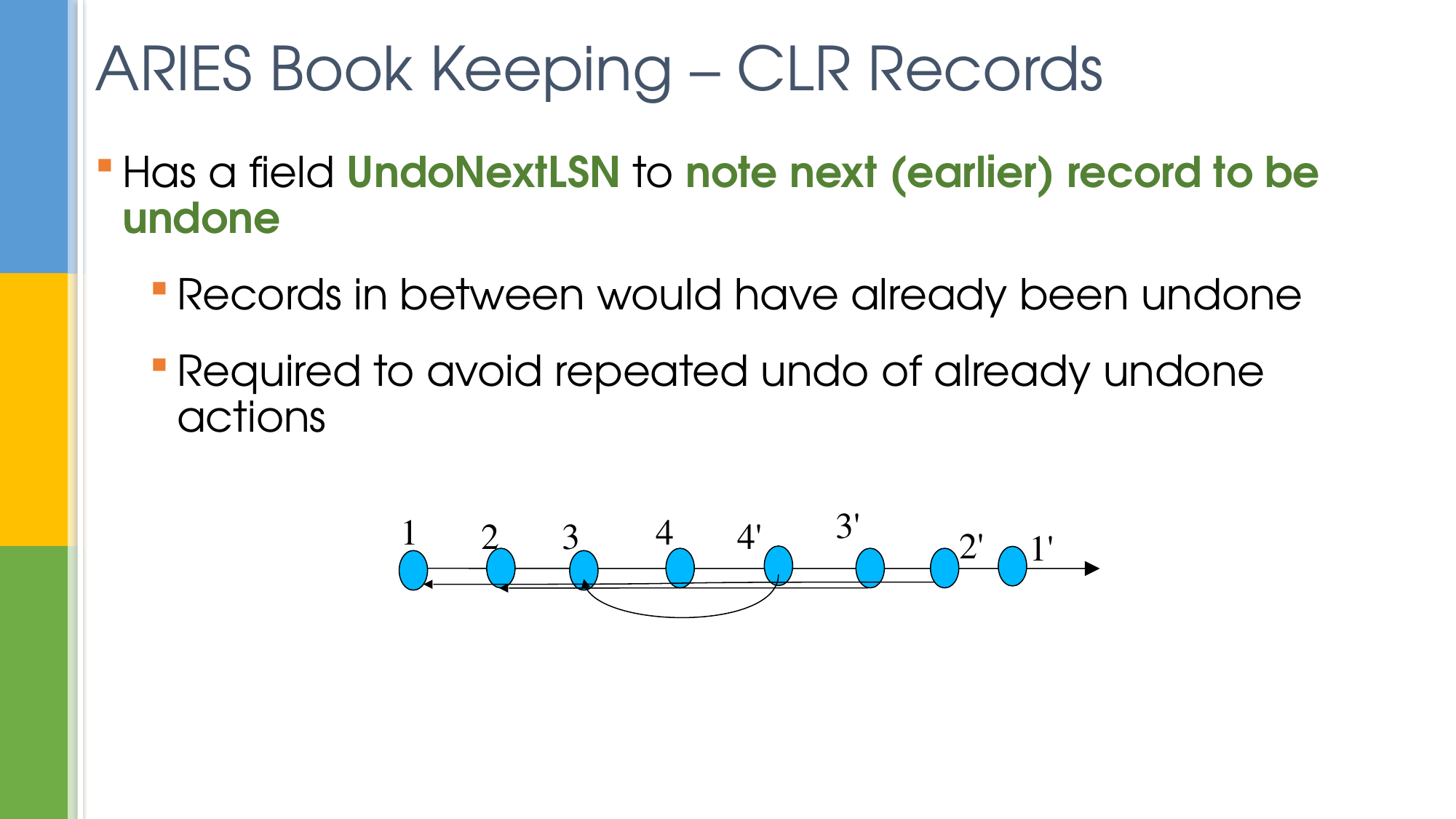

# ARIES Book Keeping – CLR Records
Has a field UndoNextLSN to note next (earlier) record to be undone
Records in between would have already been undone
Required to avoid repeated undo of already undone actions
3'
1
4
2
3
4'
2'
1'